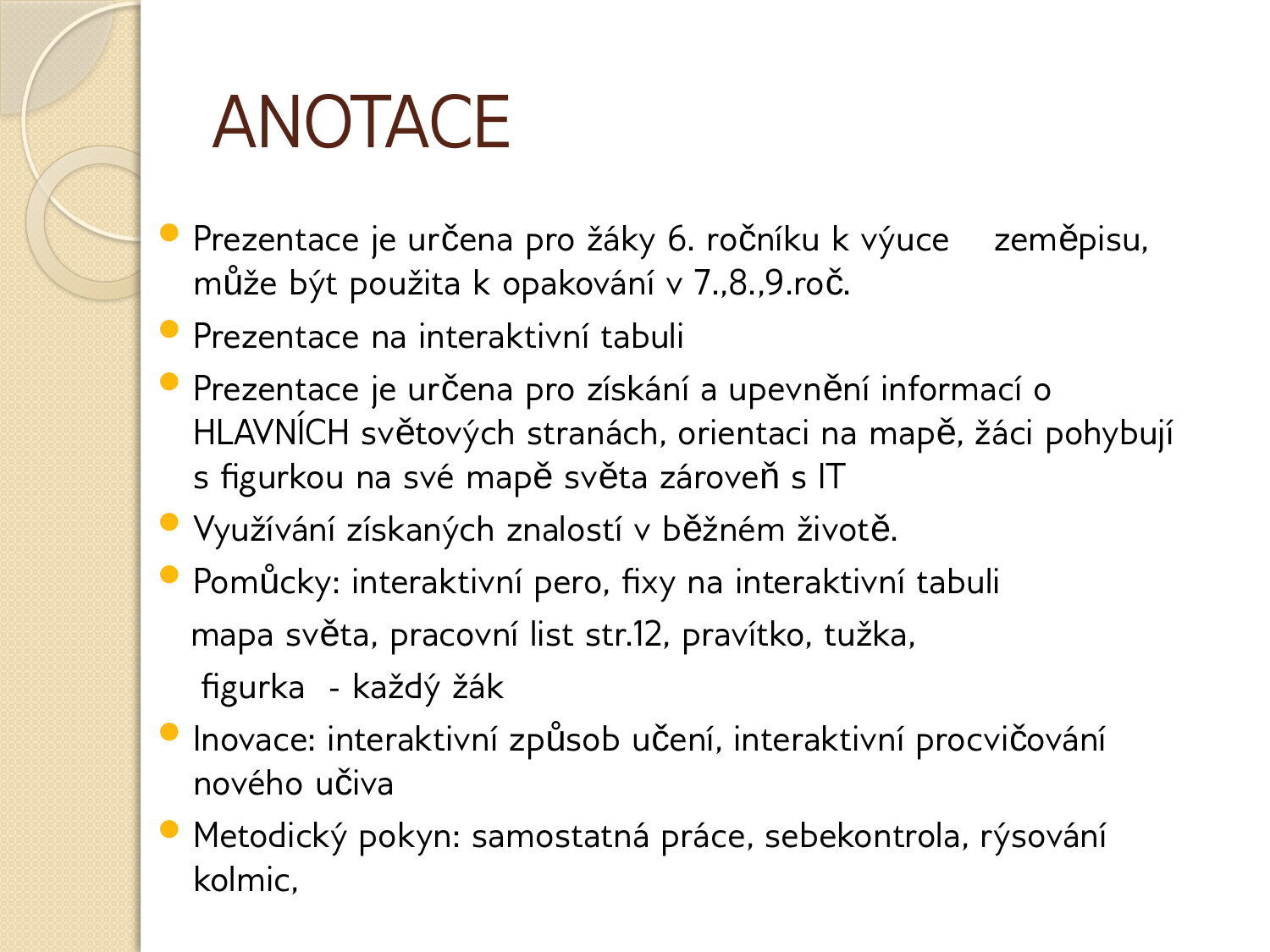

# ANOTACE
Prezentace je určena pro žáky 6. ročníku k výuce    zeměpisu, může být použita k opakování v 7.,8.,9.roč.
Prezentace na interaktivní tabuli
Prezentace je určena pro získání a upevnění informací o  HLAVNÍCH světových stranách, orientaci na mapě, žáci pohybují s figurkou na své mapě světa zároveň s IT
Využívání získaných znalostí v běžném životě.
Pomůcky: interaktivní pero, fixy na interaktivní tabuli
   mapa světa, pracovní list str.12, pravítko, tužka,
    figurka  - každý žák
Inovace: interaktivní způsob učení, interaktivní procvičování nového učiva
Metodický pokyn: samostatná práce, sebekontrola, rýsování kolmic,